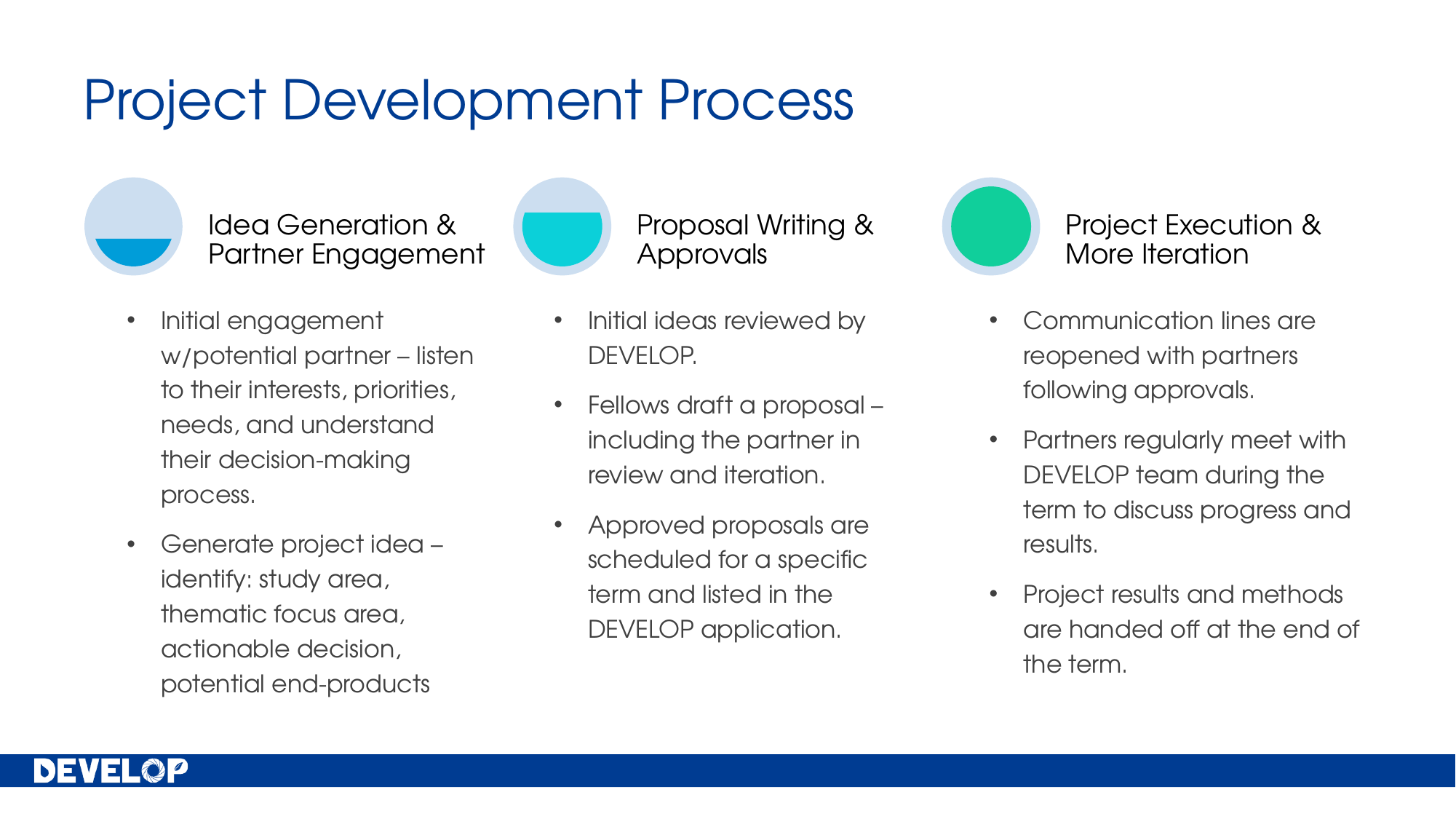

# Project Development Process
Idea Generation & Partner Engagement
Proposal Writing & Approvals
Project Execution & More Iteration
Initial ideas reviewed by DEVELOP.
Fellows draft a proposal – including the partner in review and iteration.
Approved proposals are scheduled for a specific term and listed in the DEVELOP application.

Communication lines are reopened with partners following approvals.
Partners regularly meet with DEVELOP team during the term to discuss progress and results.
Project results and methods are handed off at the end of the term.
Initial engagement w/potential partner – listen to their interests, priorities, needs, and understand their decision-making process.
Generate project idea – identify: study area, thematic focus area, actionable decision, potential end-products